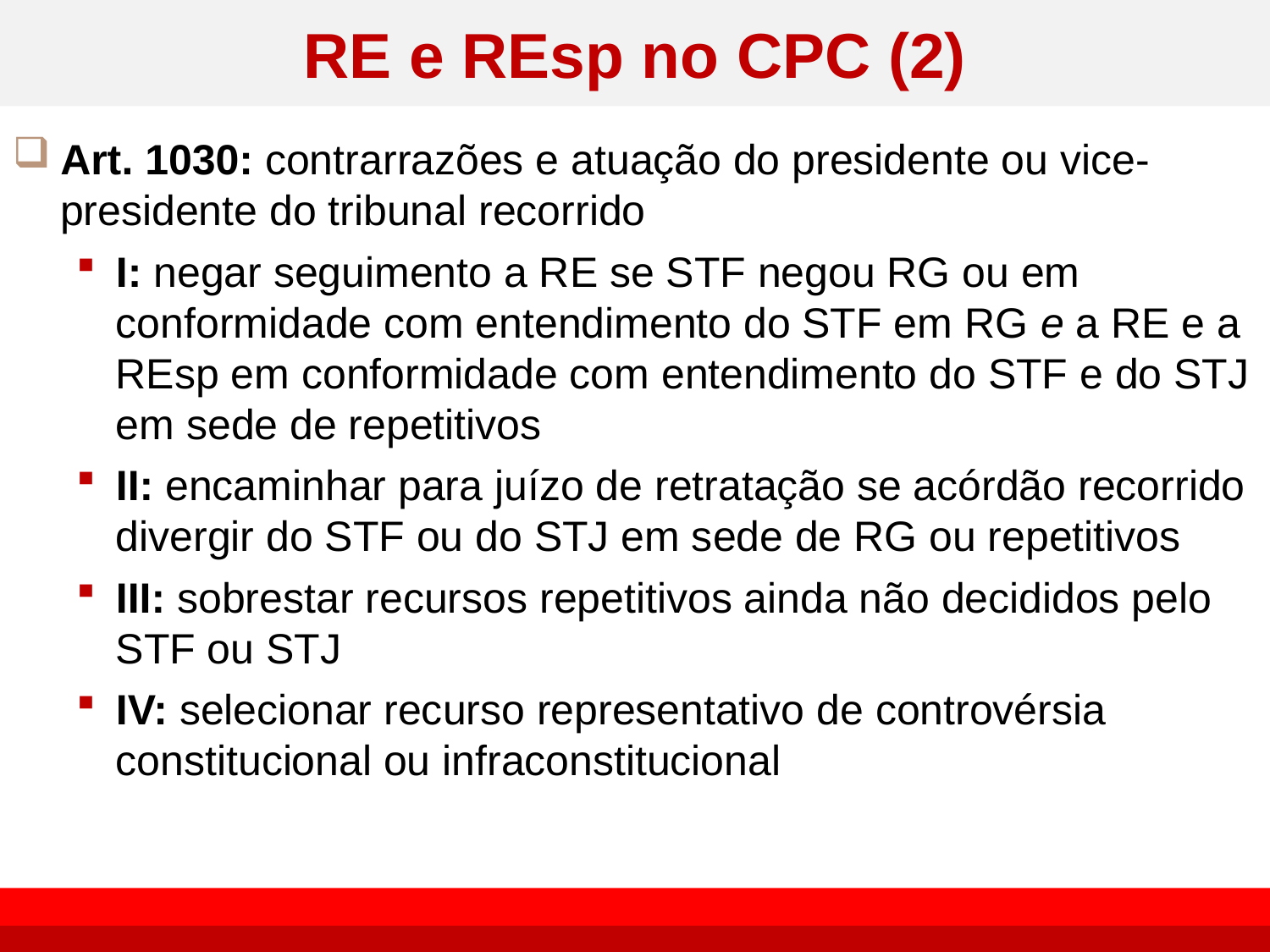

# RE e REsp no CPC (2)
Art. 1030: contrarrazões e atuação do presidente ou vice-presidente do tribunal recorrido
I: negar seguimento a RE se STF negou RG ou em conformidade com entendimento do STF em RG e a RE e a REsp em conformidade com entendimento do STF e do STJ em sede de repetitivos
II: encaminhar para juízo de retratação se acórdão recorrido divergir do STF ou do STJ em sede de RG ou repetitivos
III: sobrestar recursos repetitivos ainda não decididos pelo STF ou STJ
IV: selecionar recurso representativo de controvérsia constitucional ou infraconstitucional